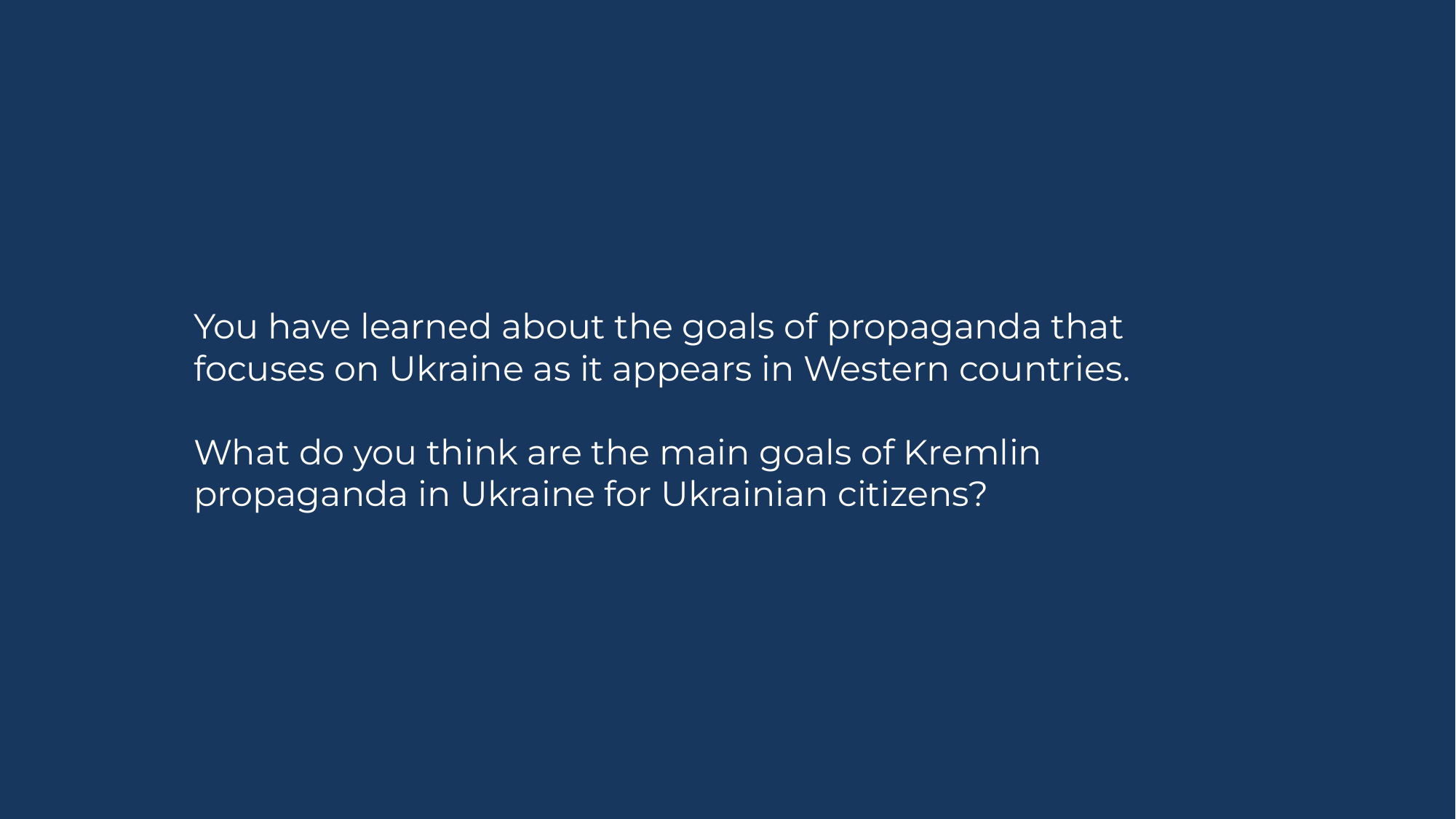

You have learned about the goals of propaganda that focuses on Ukraine as it appears in Western countries.

What do you think are the main goals of Kremlin propaganda in Ukraine for Ukrainian citizens?